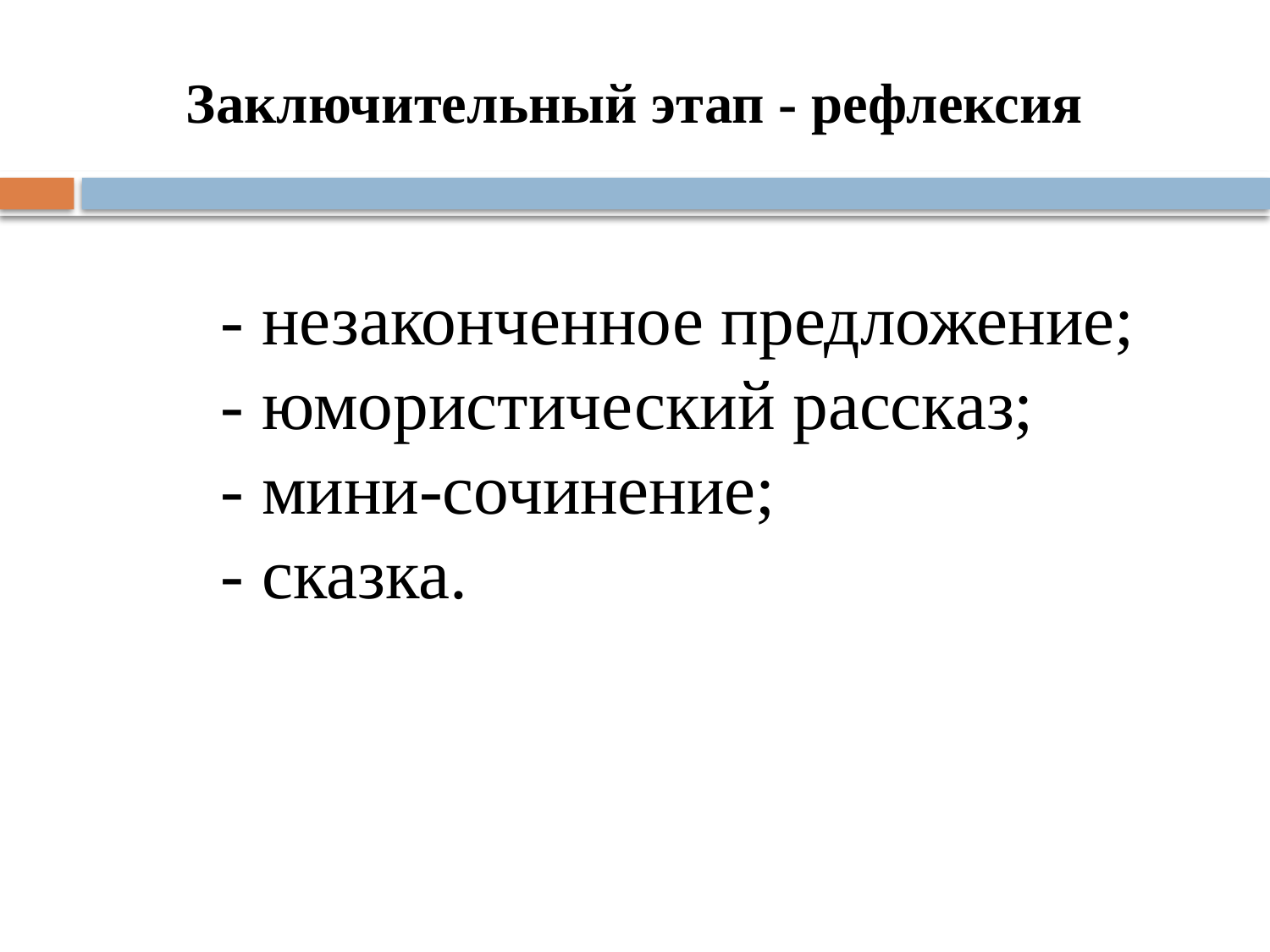

# Заключительный этап - рефлексия
- незаконченное предложение;
- юмористический рассказ;
- мини-сочинение;
- сказка.